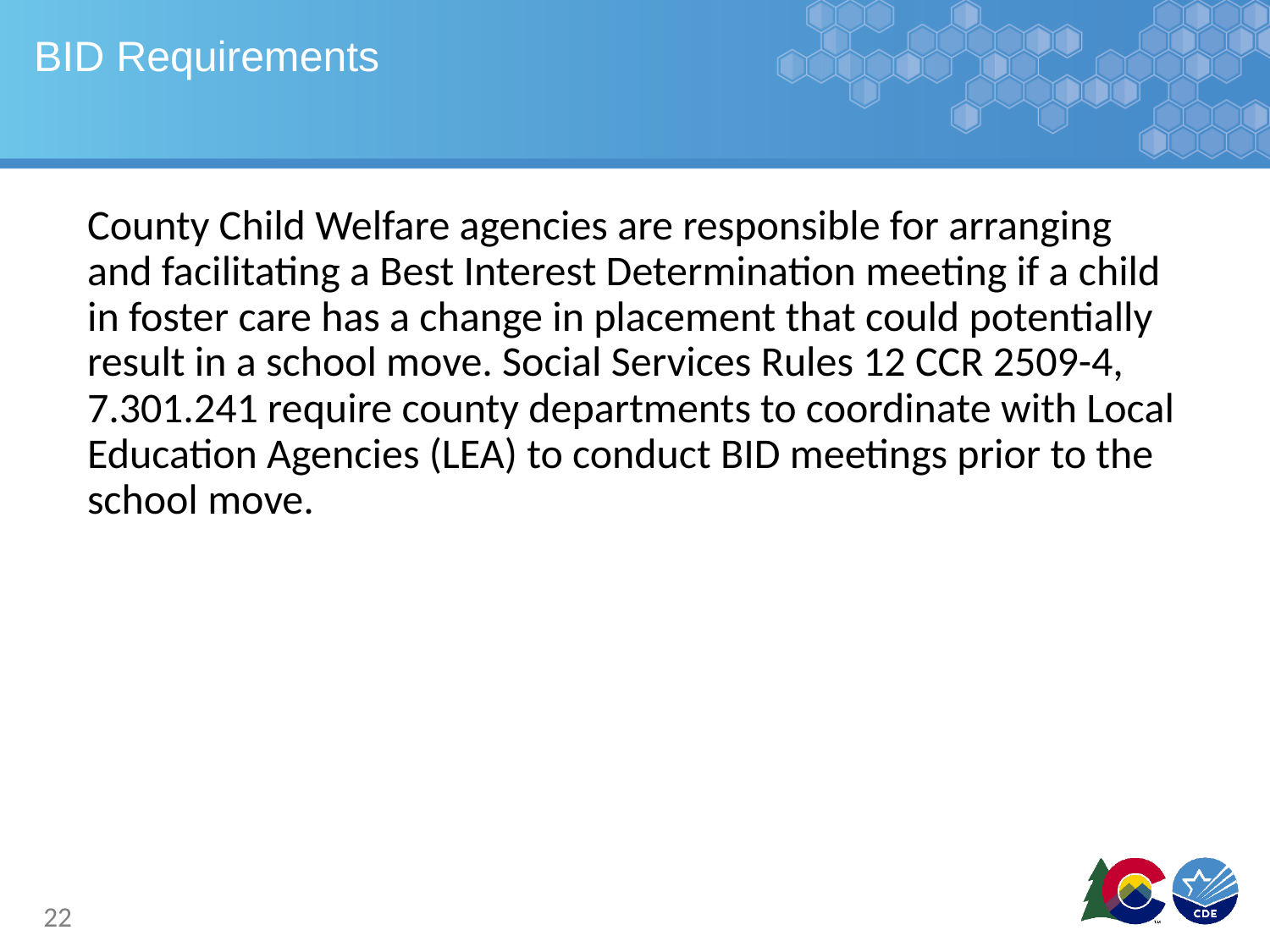

# BID Requirements
County Child Welfare agencies are responsible for arranging and facilitating a Best Interest Determination meeting if a child in foster care has a change in placement that could potentially result in a school move. Social Services Rules 12 CCR 2509-4, 7.301.241 require county departments to coordinate with Local Education Agencies (LEA) to conduct BID meetings prior to the school move.
22